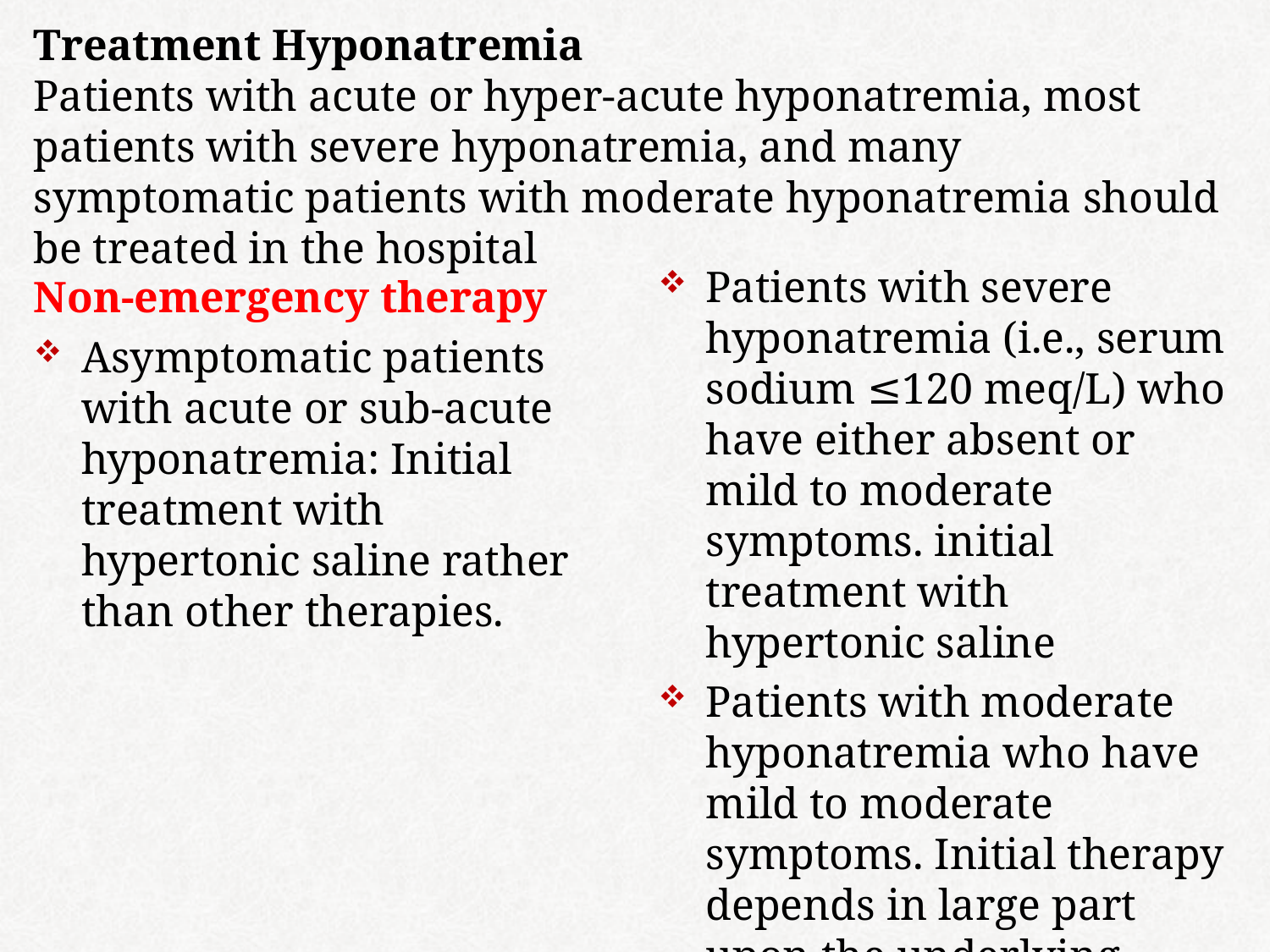

Treatment Hyponatremia
Patients with acute or hyper-acute hyponatremia, most patients with severe hyponatremia, and many symptomatic patients with moderate hyponatremia should be treated in the hospital
Patients with severe hyponatremia (i.e., serum sodium ≤120 meq/L) who have either absent or mild to moderate symptoms. initial treatment with hypertonic saline
Patients with moderate hyponatremia who have mild to moderate symptoms. Initial therapy depends in large part upon the underlying etiology.

Non-emergency therapy
Asymptomatic patients with acute or sub-acute  hyponatremia: Initial treatment with hypertonic saline rather than other therapies.